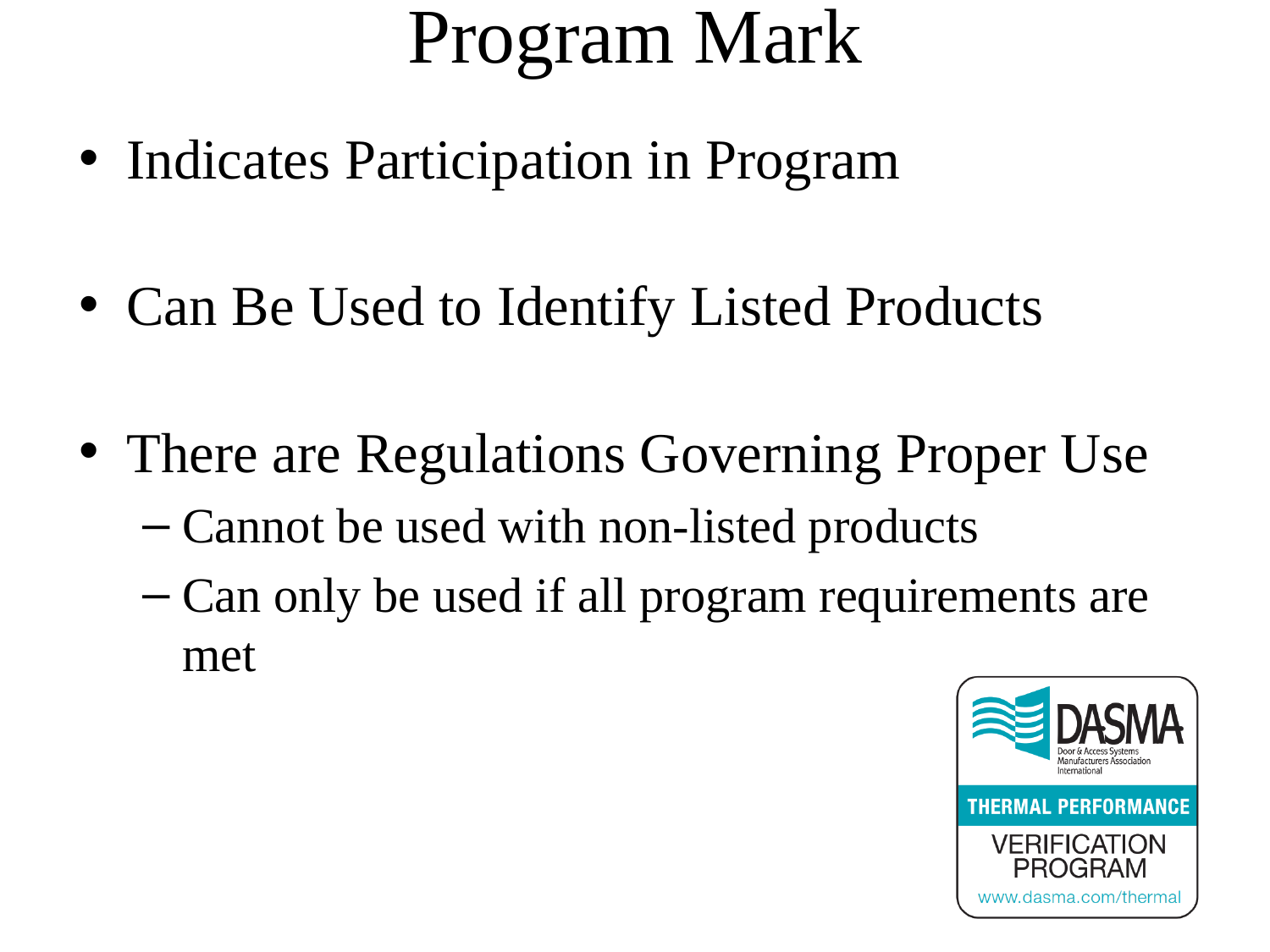

# Program Mark
Indicates Participation in Program
Can Be Used to Identify Listed Products
There are Regulations Governing Proper Use
Cannot be used with non-listed products
Can only be used if all program requirements are met